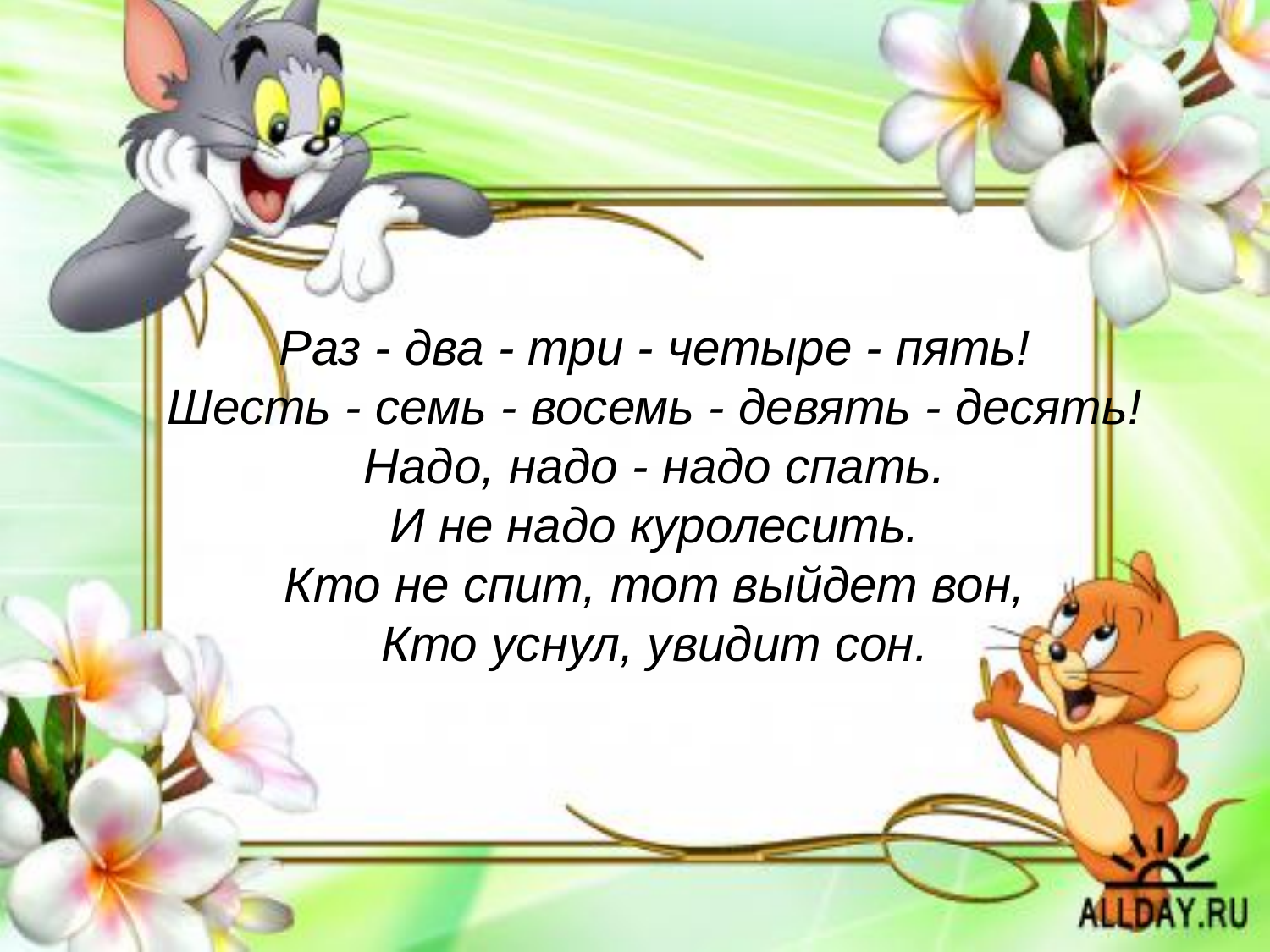

Раз - два - три - четыре - пять!
Шесть - семь - восемь - девять - десять!
Надо, надо - надо спать.
И не надо куролесить.
Кто не спит, тот выйдет вон,
Кто уснул, увидит сон.